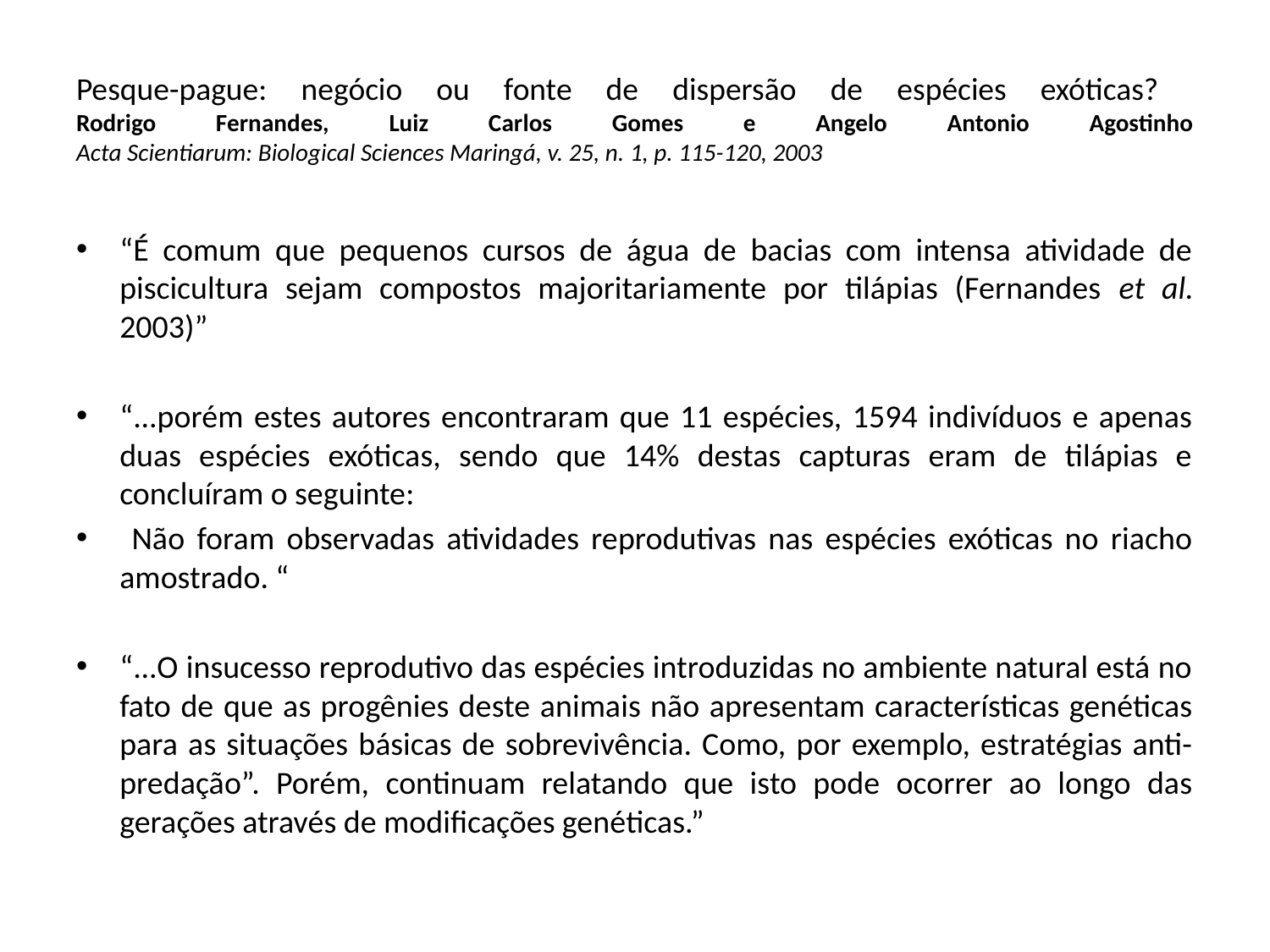

# Pesque-pague: negócio ou fonte de dispersão de espécies exóticas? Rodrigo Fernandes, Luiz Carlos Gomes e Angelo Antonio Agostinho Acta Scientiarum: Biological Sciences Maringá, v. 25, n. 1, p. 115-120, 2003
“É comum que pequenos cursos de água de bacias com intensa atividade de piscicultura sejam compostos majoritariamente por tilápias (Fernandes et al. 2003)”

“...porém estes autores encontraram que 11 espécies, 1594 indivíduos e apenas duas espécies exóticas, sendo que 14% destas capturas eram de tilápias e concluíram o seguinte:
 Não foram observadas atividades reprodutivas nas espécies exóticas no riacho amostrado. “

“...O insucesso reprodutivo das espécies introduzidas no ambiente natural está no fato de que as progênies deste animais não apresentam características genéticas para as situações básicas de sobrevivência. Como, por exemplo, estratégias anti-predação”. Porém, continuam relatando que isto pode ocorrer ao longo das gerações através de modificações genéticas.”